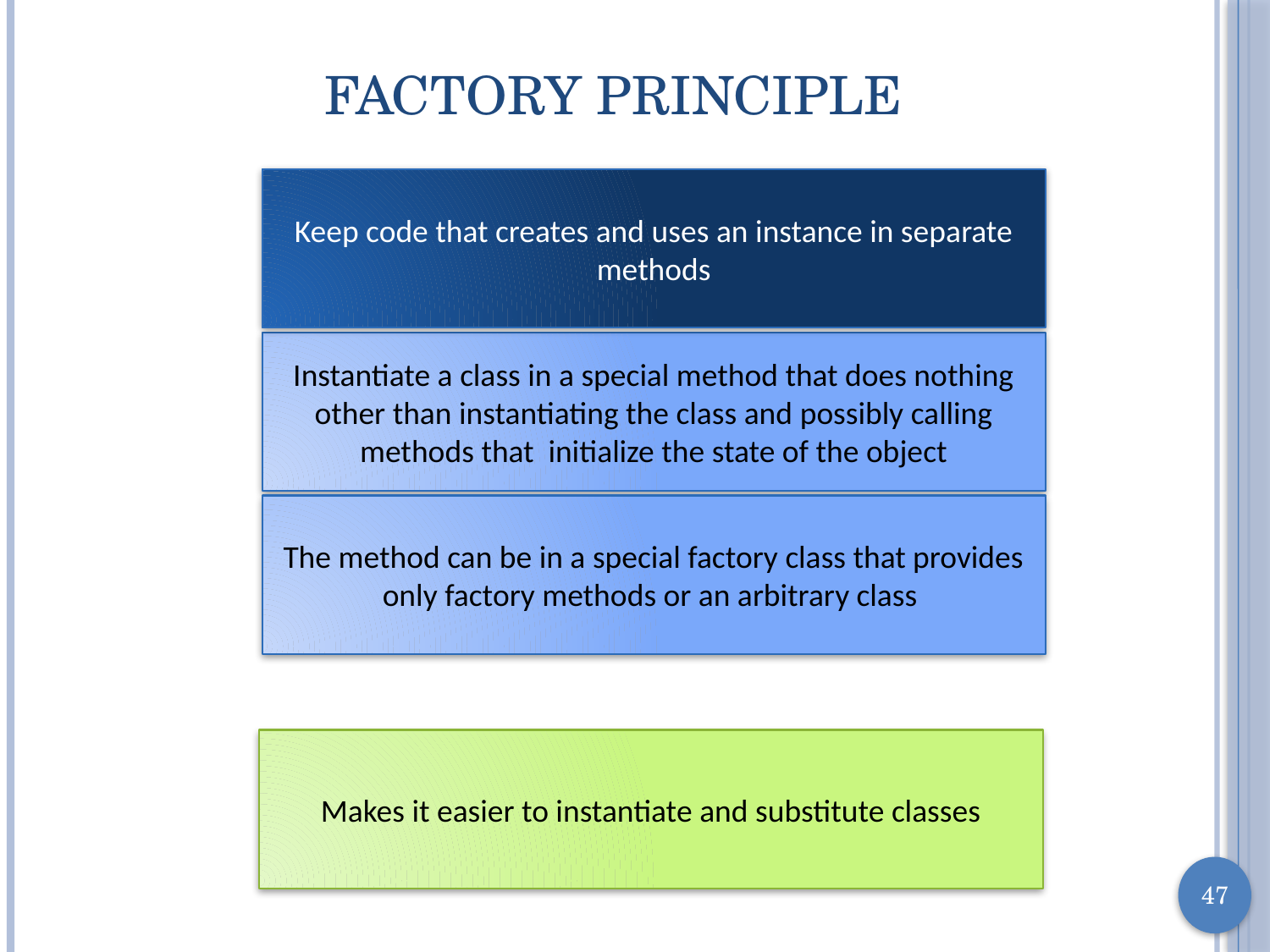

# Factory Principle
Keep code that creates and uses an instance in separate methods
Instantiate a class in a special method that does nothing other than instantiating the class and possibly calling methods that  initialize the state of the object
The method can be in a special factory class that provides only factory methods or an arbitrary class
Makes it easier to instantiate and substitute classes